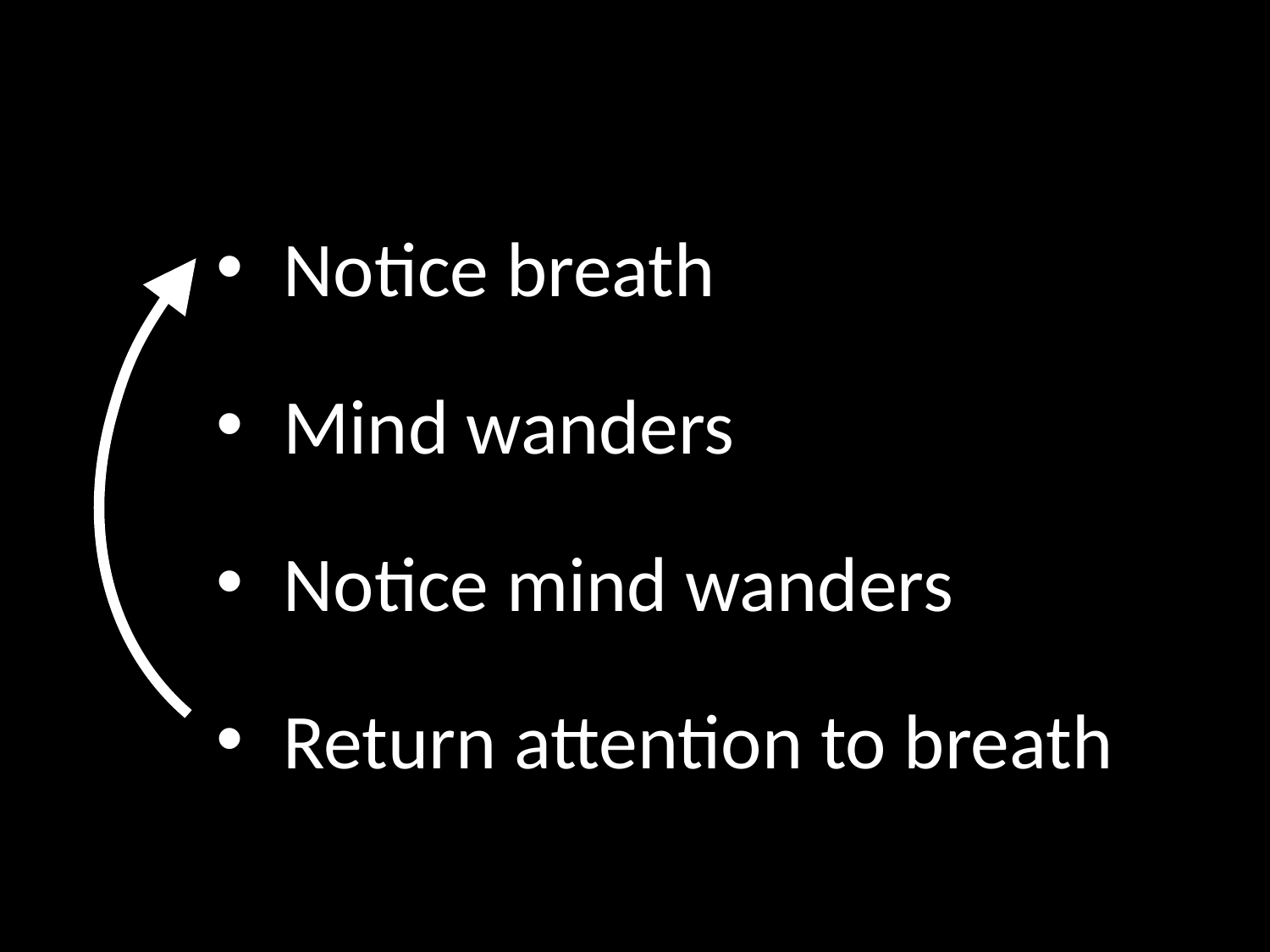

Notice breath
  Mind wanders
  Notice mind wanders
  Return attention to breath